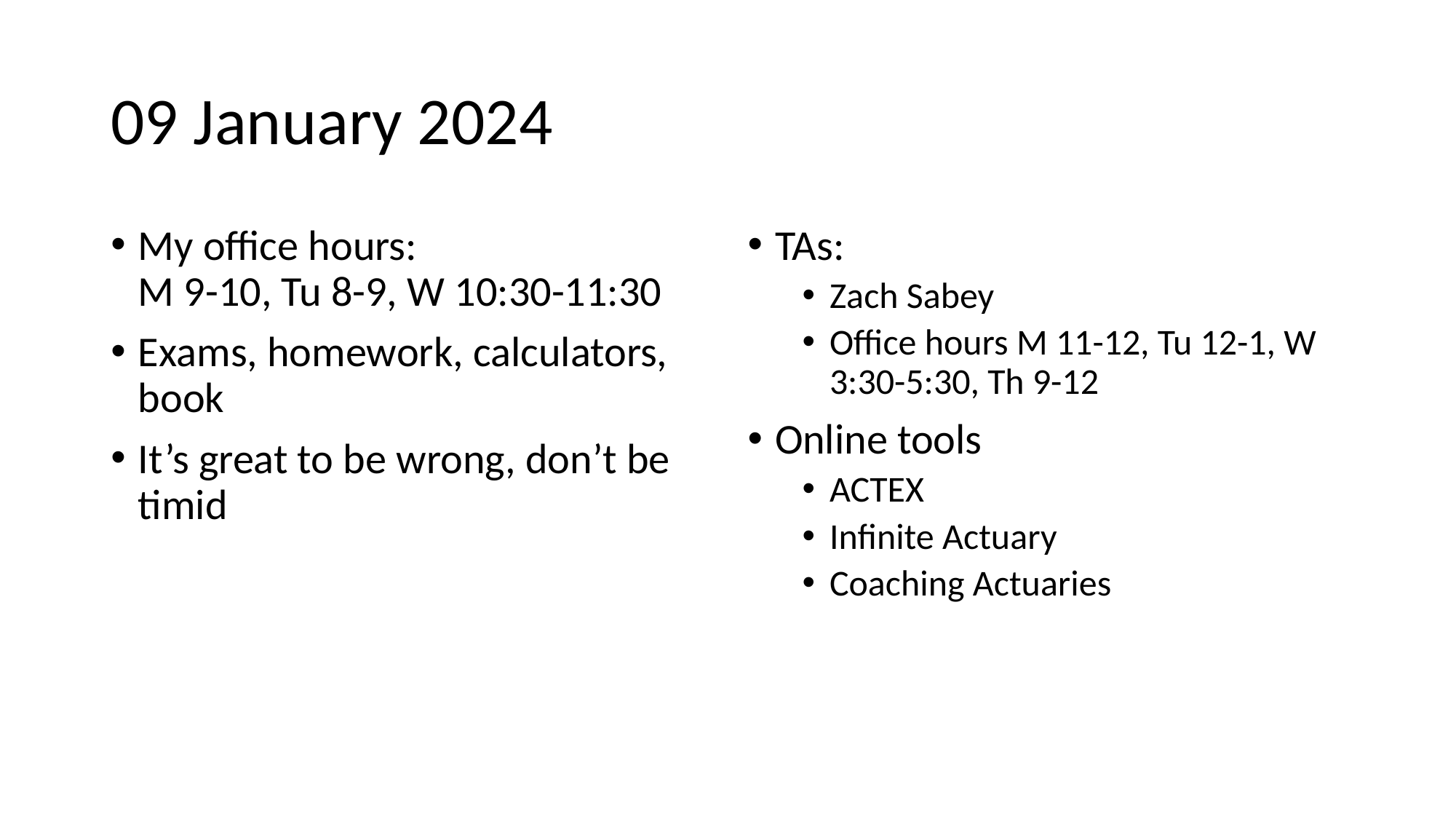

# 09 January 2024
My office hours:                           M 9-10, Tu 8-9, W 10:30-11:30
Exams, homework, calculators, book
It’s great to be wrong, don’t be timid

TAs:
Zach Sabey
Office hours M 11-12, Tu 12-1, W 3:30-5:30, Th 9-12
Online tools
ACTEX
Infinite Actuary
Coaching Actuaries